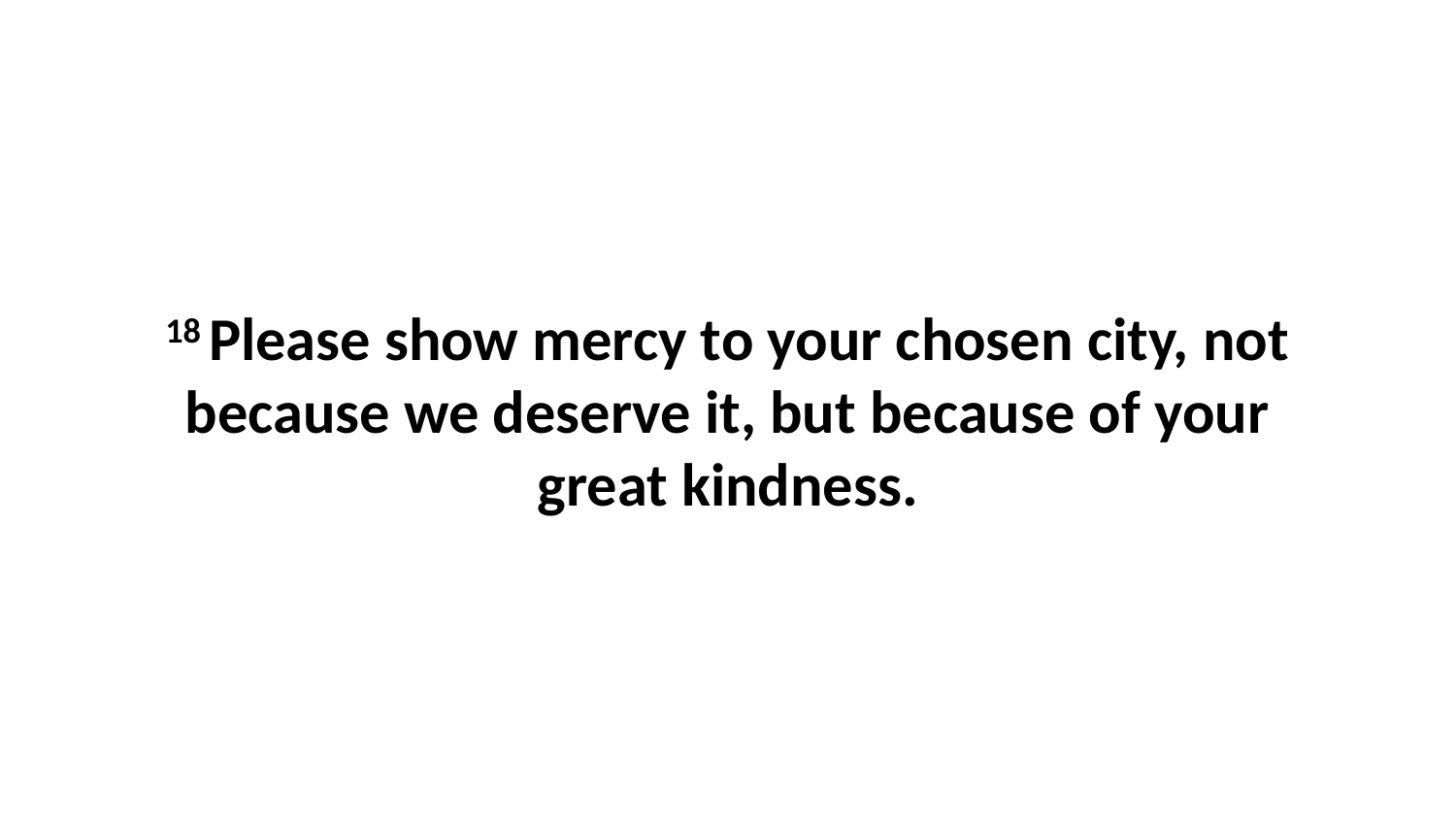

18 Please show mercy to your chosen city, not because we deserve it, but because of your great kindness.